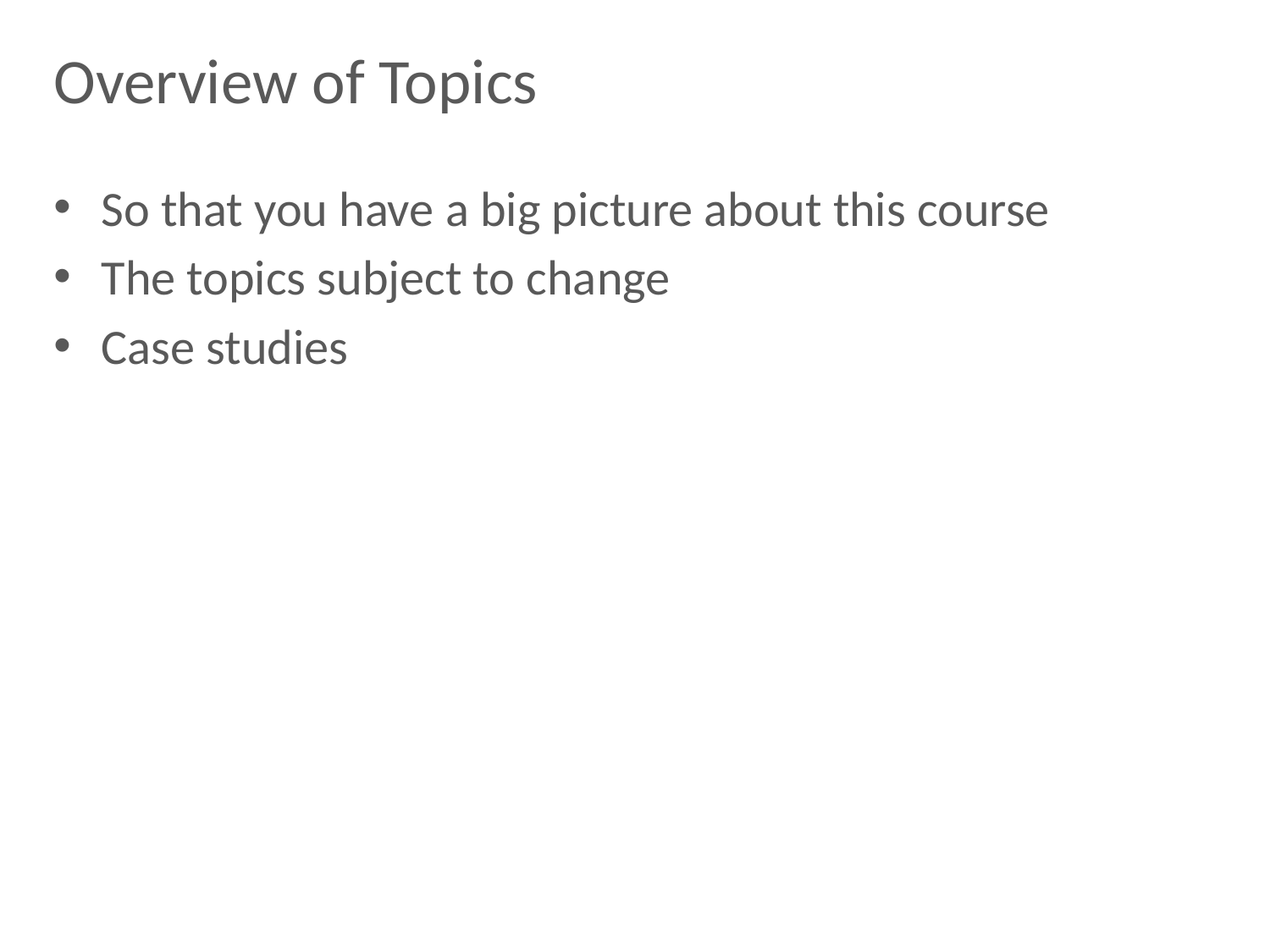

# Overview of Topics
So that you have a big picture about this course
The topics subject to change
Case studies